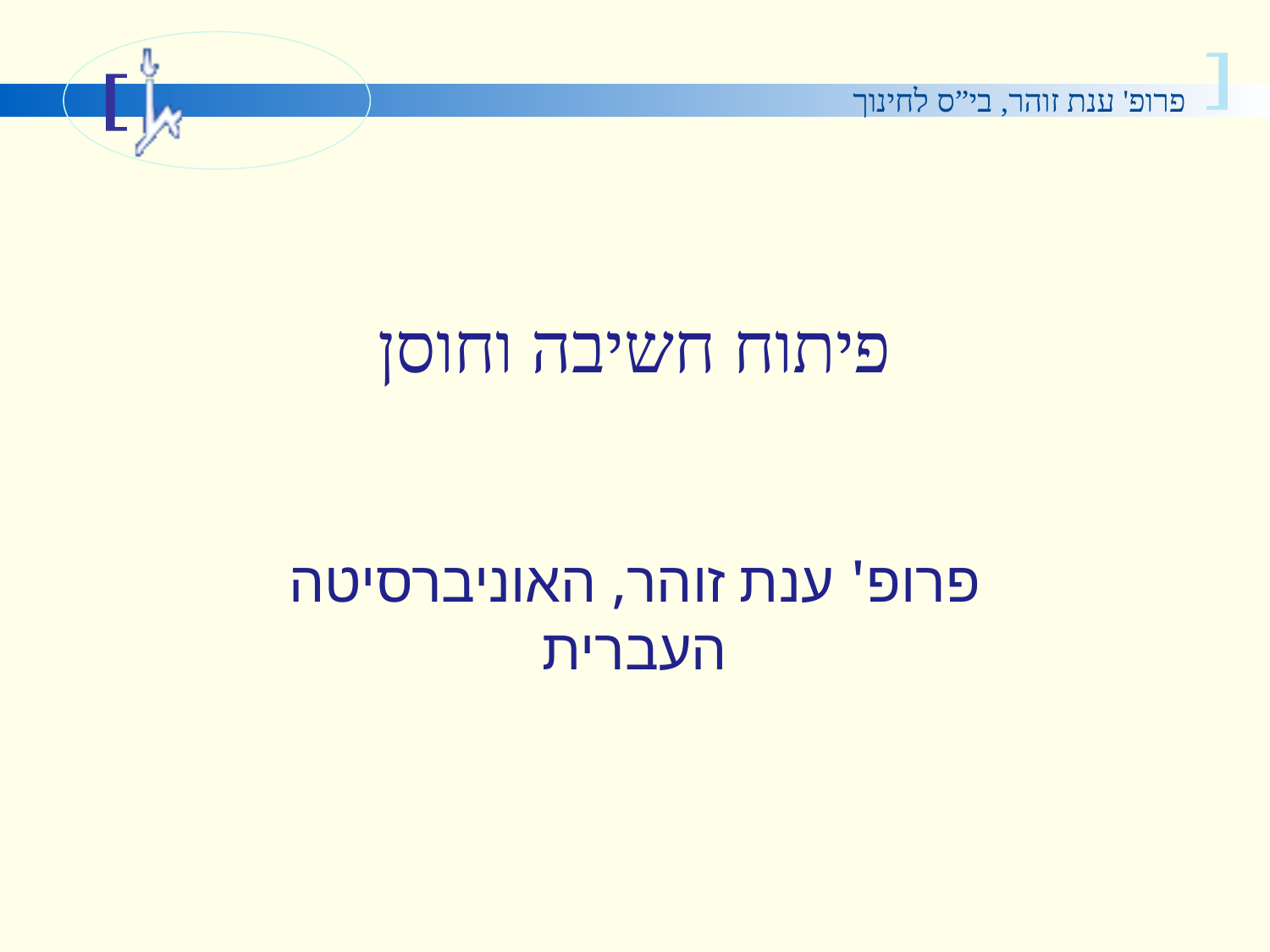

# פיתוח חשיבה וחוסן
פרופ' ענת זוהר, האוניברסיטה העברית